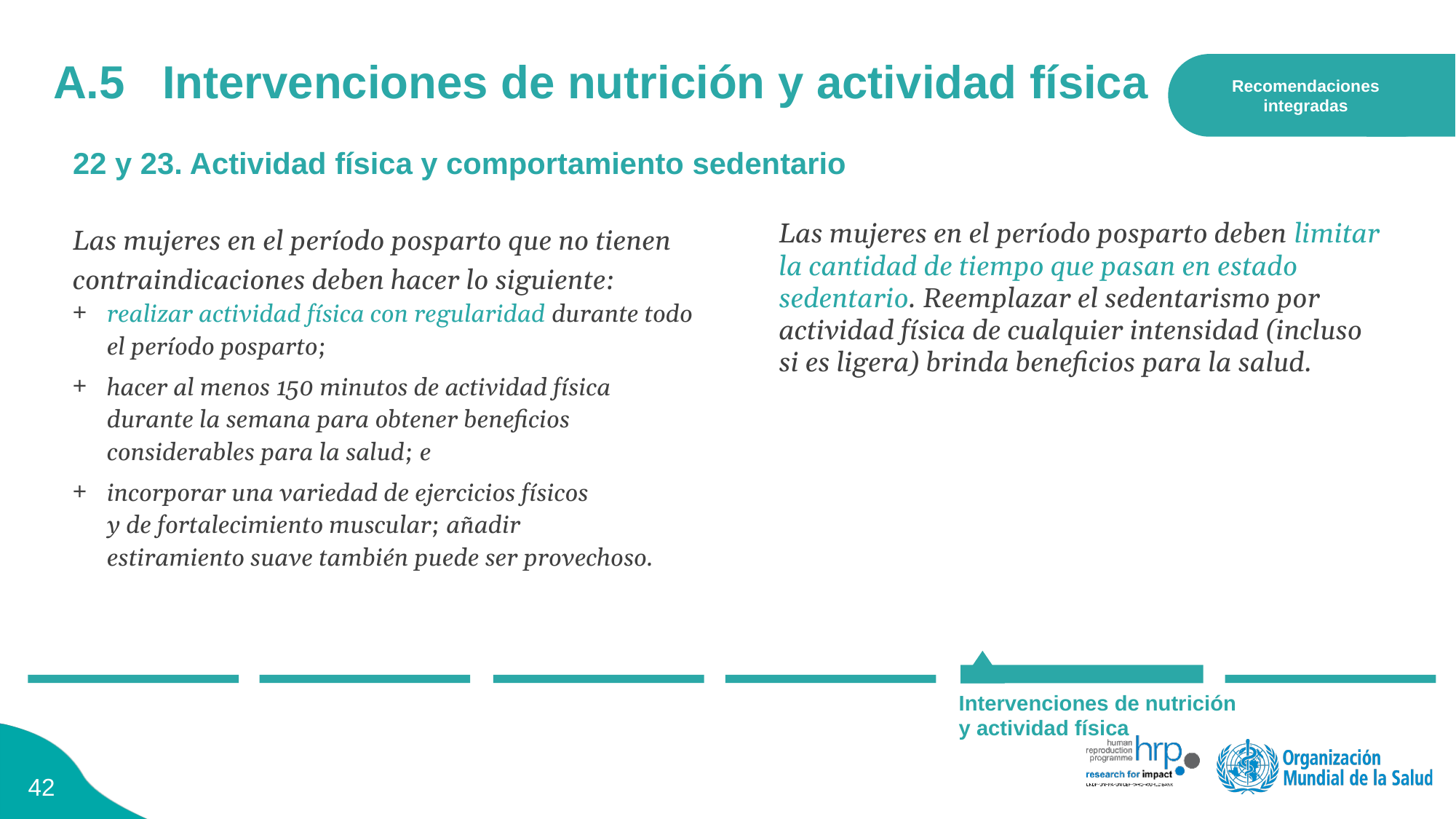

Recomendaciones integradas

# A.5	Intervenciones de nutrición y actividad física
22 y 23. Actividad física y comportamiento sedentario
Las mujeres en el período posparto que no tienen contraindicaciones deben hacer lo siguiente:
realizar actividad física con regularidad durante todo el período posparto;
hacer al menos 150 minutos de actividad física durante la semana para obtener beneficios considerables para la salud; e
incorporar una variedad de ejercicios físicos
y de fortalecimiento muscular; añadir
estiramiento suave también puede ser provechoso.

Las mujeres en el período posparto deben limitar la cantidad de tiempo que pasan en estado sedentario. Reemplazar el sedentarismo por actividad física de cualquier intensidad (incluso
si es ligera) brinda beneficios para la salud.

Intervenciones de nutrición
y actividad física
42